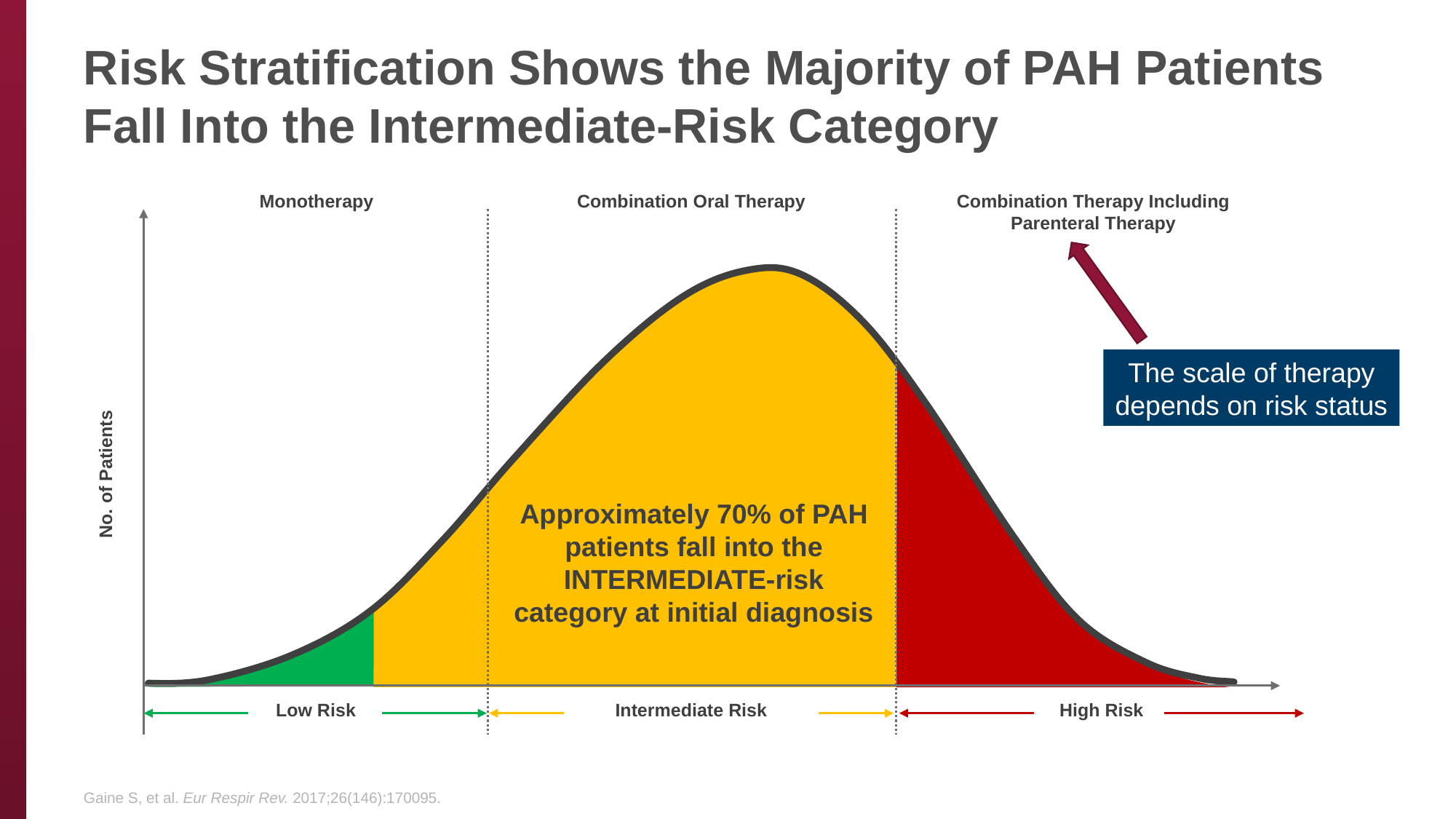

# Risk Stratification Shows the Majority of PAH Patients Fall Into the Intermediate-Risk Category
Monotherapy
Combination Oral Therapy
Combination Therapy Including
Parenteral Therapy

No. of Patients

Low Risk
Intermediate Risk
High Risk

The scale of therapy depends on risk status
Approximately 70% of PAH patients fall into the INTERMEDIATE-risk category at initial diagnosis
Gaine S, et al. Eur Respir Rev. 2017;26(146):170095.